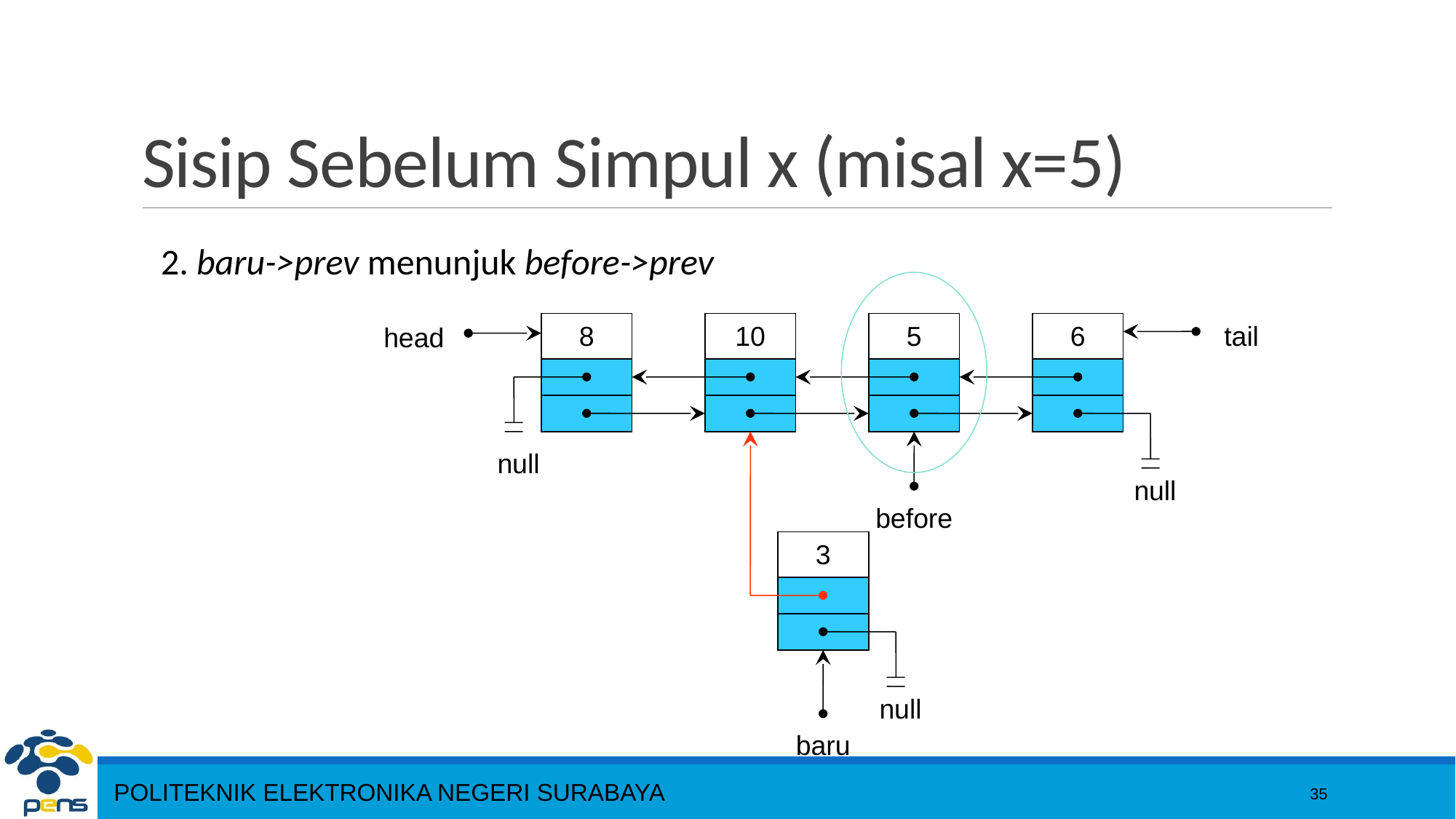

35
# Sisip Sebelum Simpul x (misal x=5)
2. baru->prev menunjuk before->prev

8

10

5

6
tail
head

null

null

before

3

null

baru